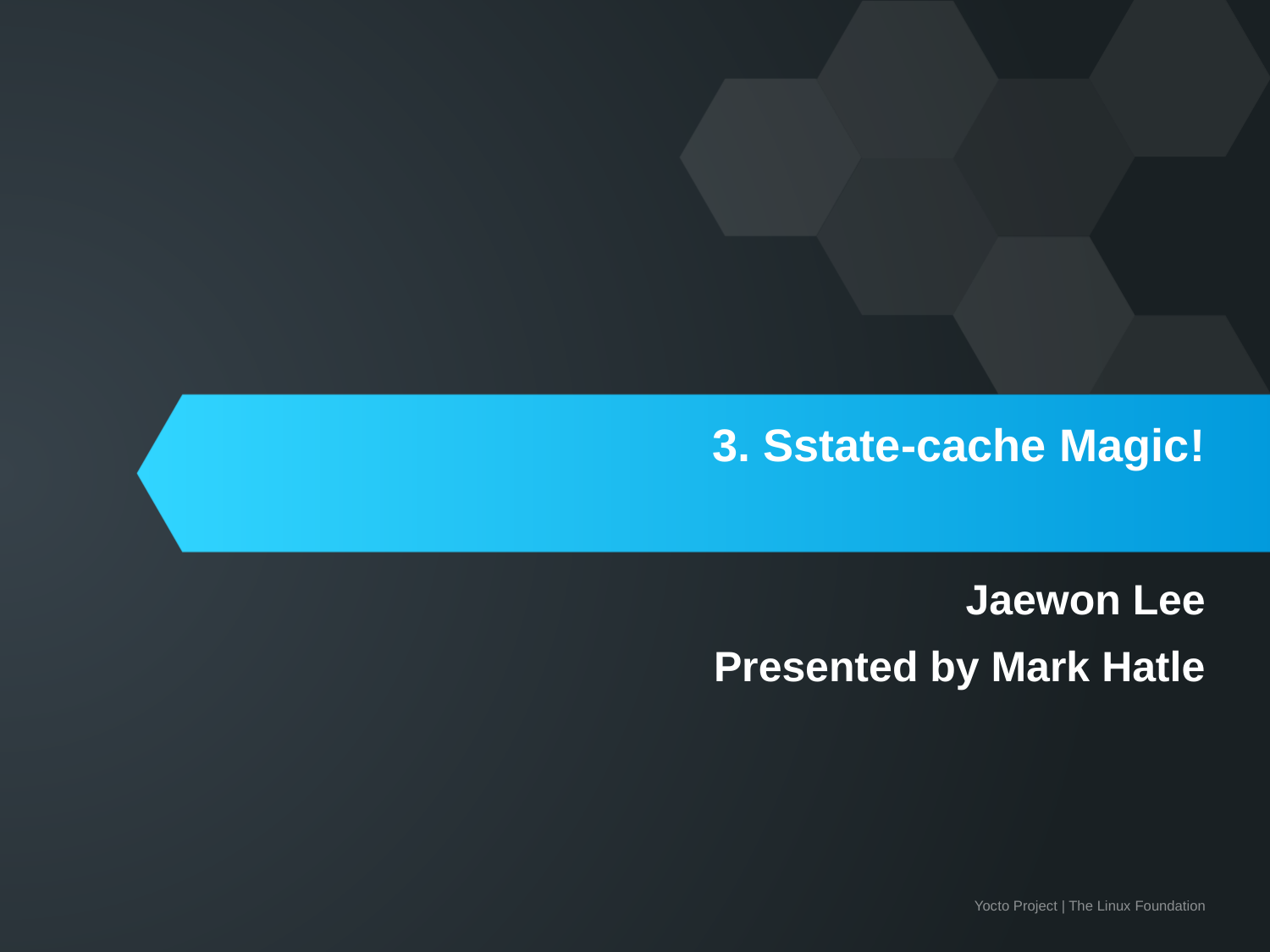

# 3. Sstate-cache Magic!
Jaewon Lee
Presented by Mark Hatle